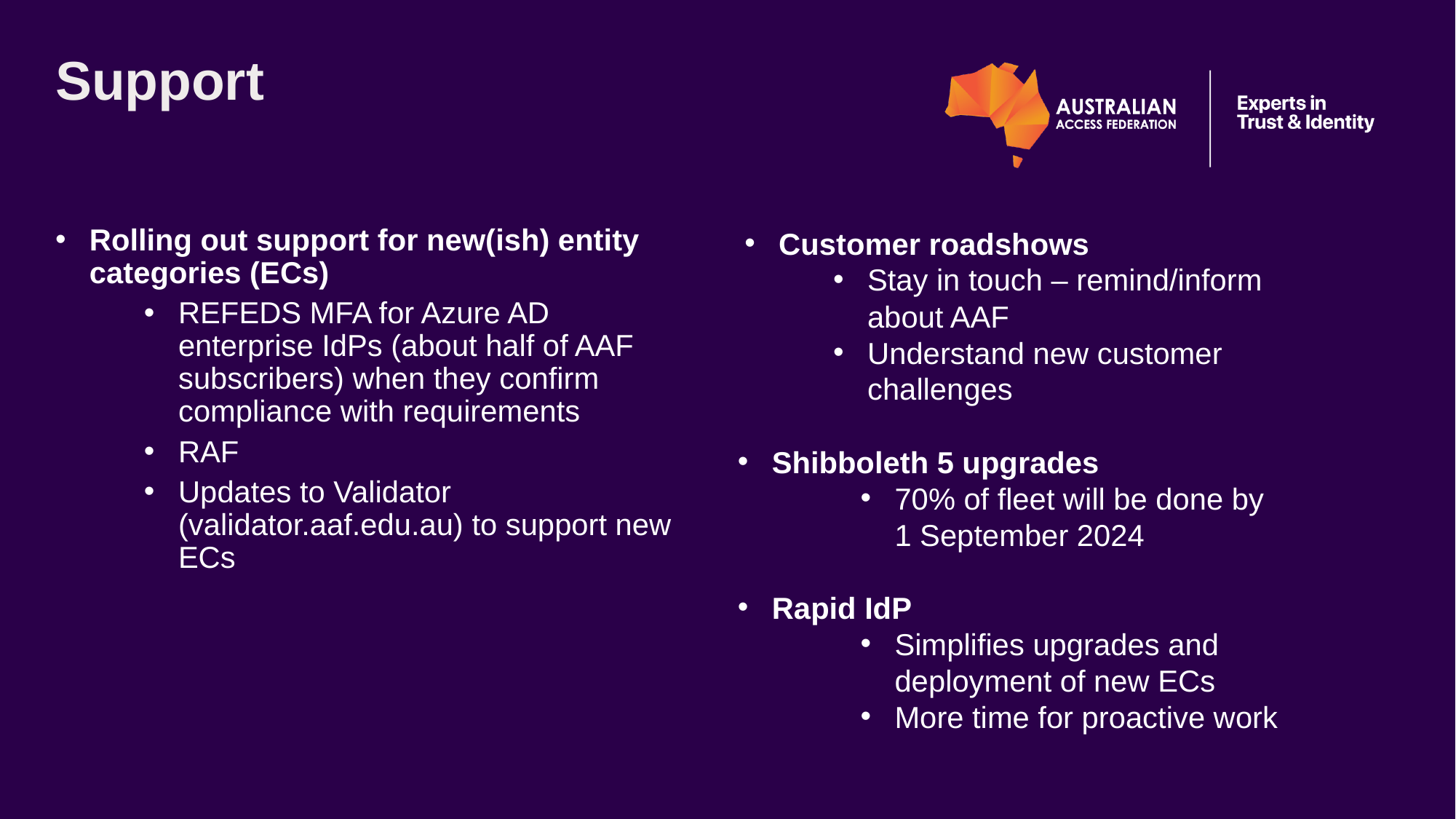

# Support
Rolling out support for new(ish) entity categories (ECs)
REFEDS MFA for Azure AD enterprise IdPs (about half of AAF subscribers) when they confirm compliance with requirements
RAF
Updates to Validator (validator.aaf.edu.au) to support new ECs

Customer roadshows
Stay in touch – remind/inform about AAF
Understand new customer challenges
Shibboleth 5 upgrades
70% of fleet will be done by
1 September 2024
Rapid IdP
Simplifies upgrades and deployment of new ECs
More time for proactive work